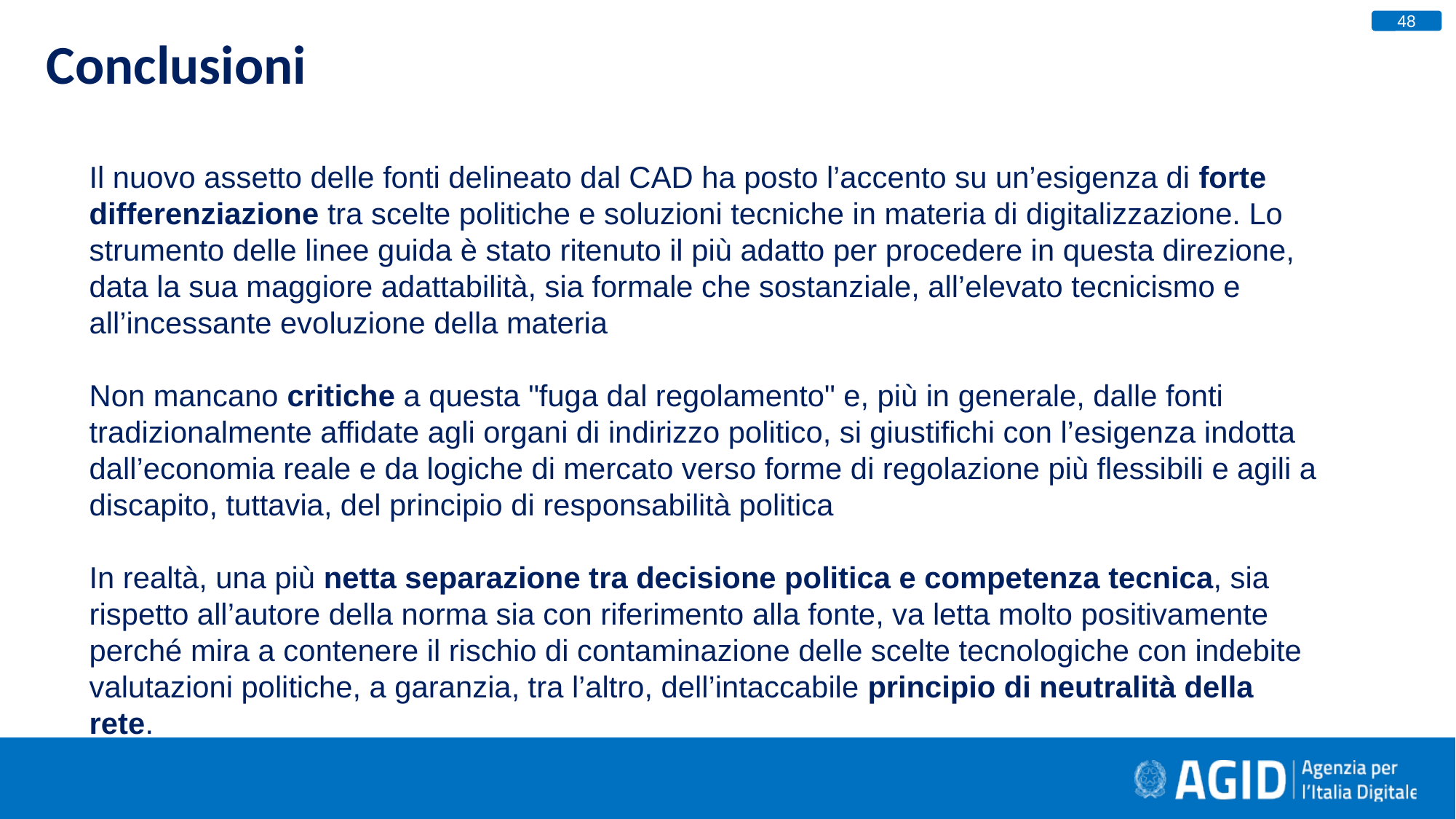

48
Conclusioni
Il nuovo assetto delle fonti delineato dal CAD ha posto l’accento su un’esigenza di forte differenziazione tra scelte politiche e soluzioni tecniche in materia di digitalizzazione. Lo strumento delle linee guida è stato ritenuto il più adatto per procedere in questa direzione, data la sua maggiore adattabilità, sia formale che sostanziale, all’elevato tecnicismo e all’incessante evoluzione della materia

Non mancano critiche a questa "fuga dal regolamento" e, più in generale, dalle fonti tradizionalmente affidate agli organi di indirizzo politico, si giustifichi con l’esigenza indotta dall’economia reale e da logiche di mercato verso forme di regolazione più flessibili e agili a discapito, tuttavia, del principio di responsabilità politica

In realtà, una più netta separazione tra decisione politica e competenza tecnica, sia rispetto all’autore della norma sia con riferimento alla fonte, va letta molto positivamente perché mira a contenere il rischio di contaminazione delle scelte tecnologiche con indebite valutazioni politiche, a garanzia, tra l’altro, dell’intaccabile principio di neutralità della rete.